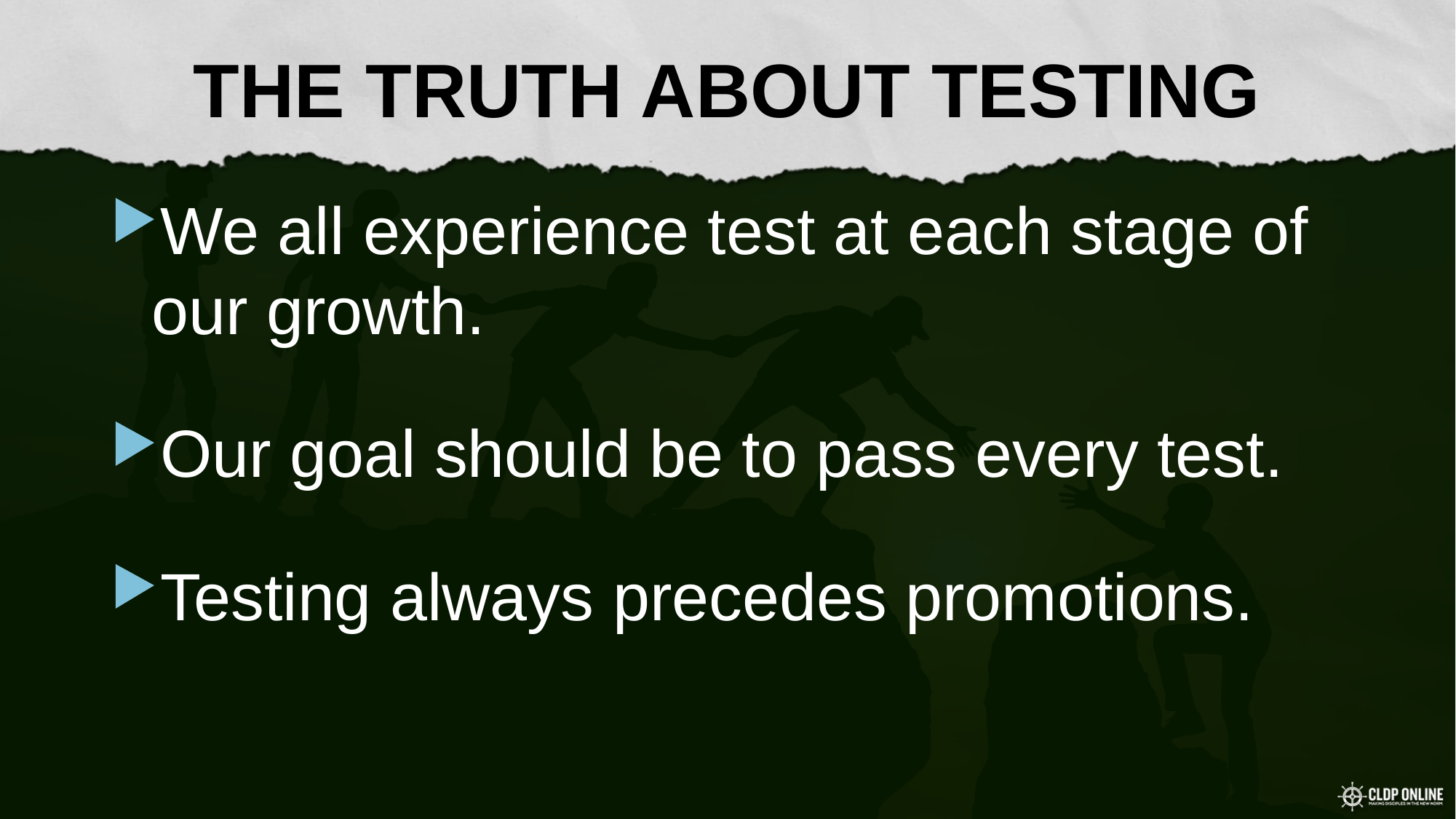

# THE TRUTH ABOUT TESTING
We all experience test at each stage of our growth.
Our goal should be to pass every test.
Testing always precedes promotions.